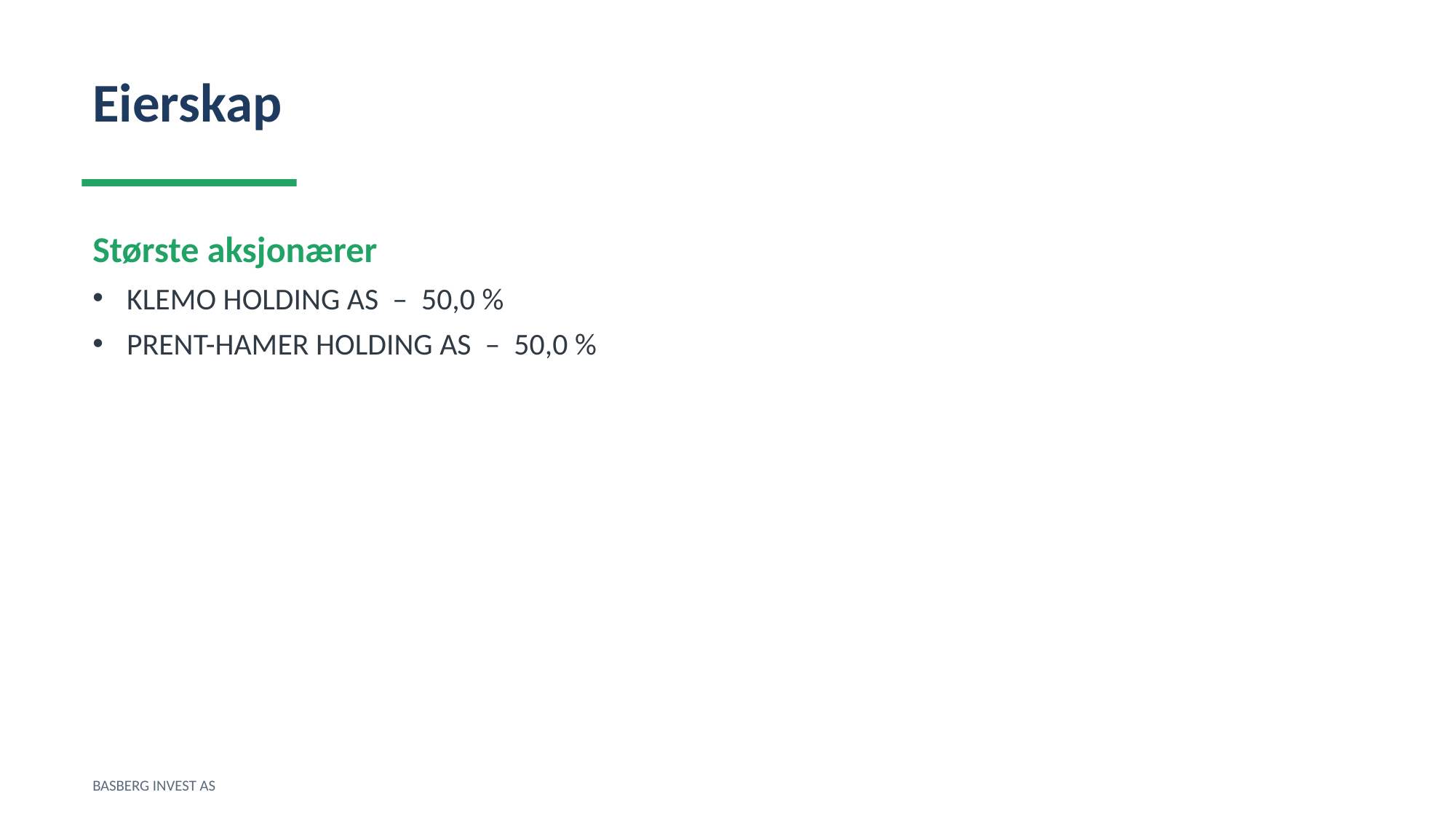

Eierskap

Største aksjonærer
KLEMO HOLDING AS  –  50,0 %
PRENT-HAMER HOLDING AS  –  50,0 %
BASBERG INVEST AS